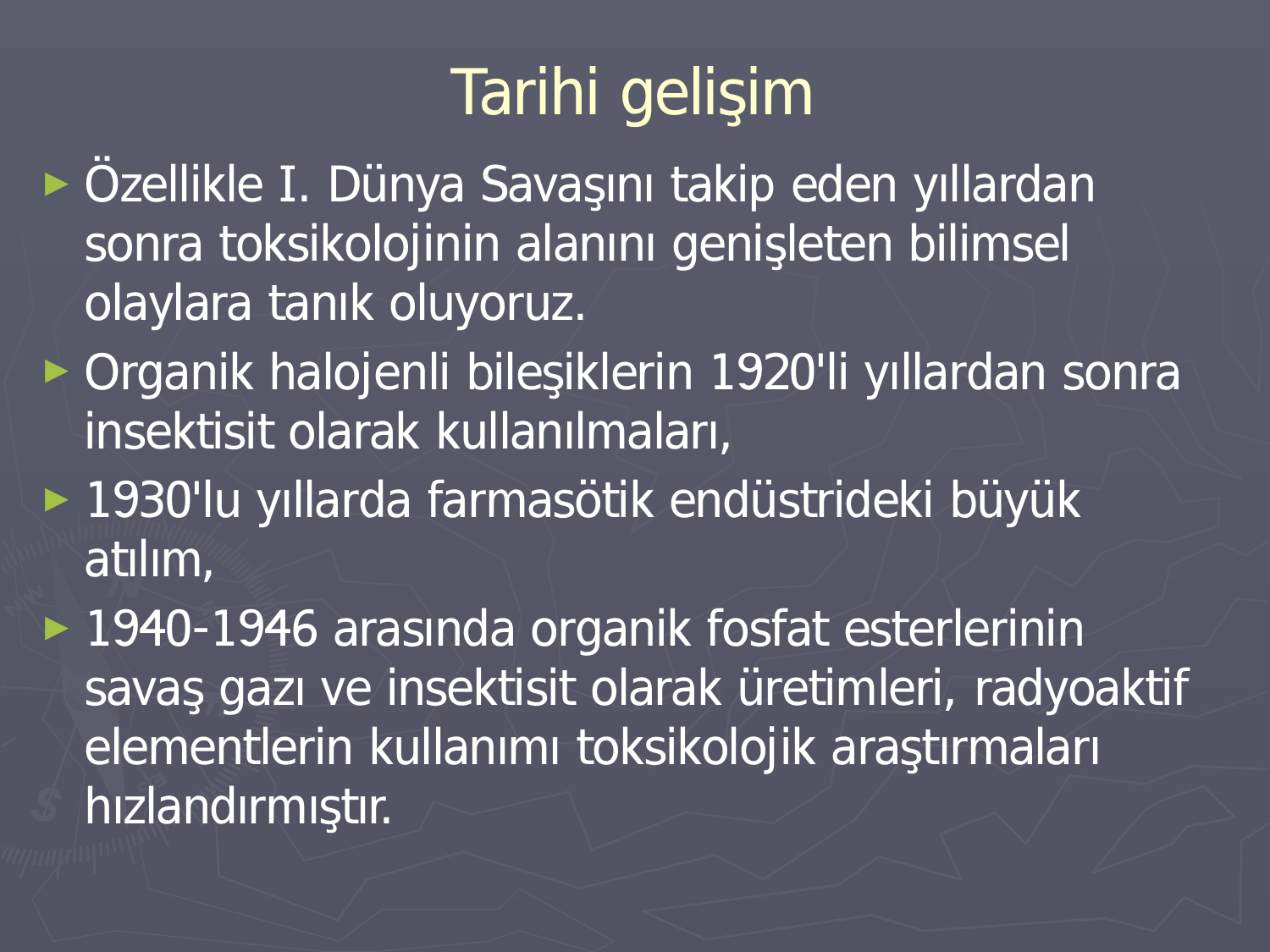

# Tarihi gelişim
Özellikle I. Dünya Savaşını takip eden yıllardan sonra toksikolojinin alanını genişleten bilimsel olaylara tanık oluyoruz.
Organik halojenli bileşiklerin 1920'li yıllardan sonra insektisit olarak kullanılmaları,
1930'lu yıllarda farmasötik endüstrideki büyük atılım,
1940-1946 arasında organik fosfat esterlerinin savaş gazı ve insektisit olarak üretimleri, radyoaktif elementlerin kullanımı toksikolojik araştırmaları hızlandırmıştır.